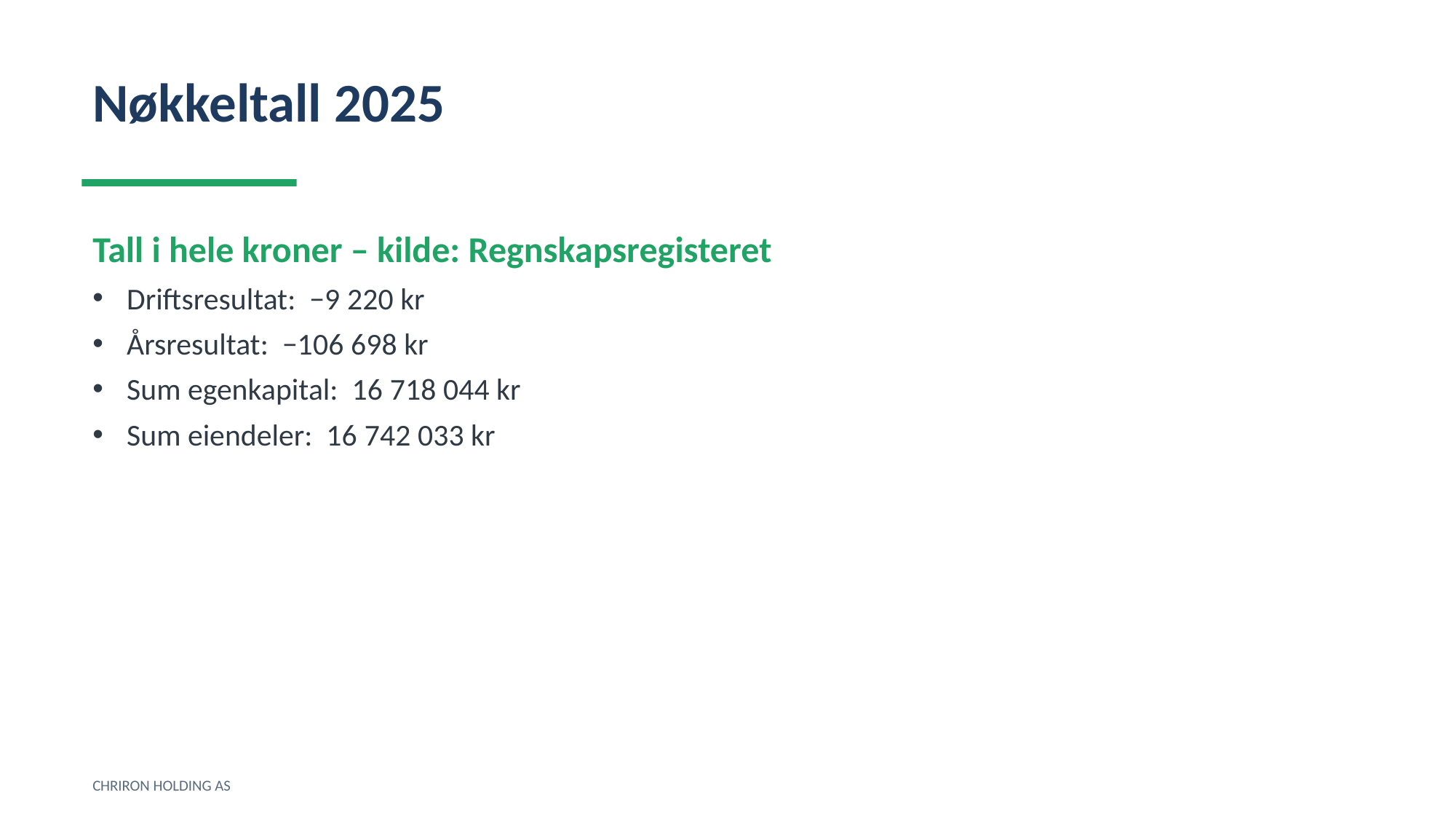

Nøkkeltall 2025

Tall i hele kroner – kilde: Regnskapsregisteret
Driftsresultat:  −9 220 kr
Årsresultat:  −106 698 kr
Sum egenkapital:  16 718 044 kr
Sum eiendeler:  16 742 033 kr
CHRIRON HOLDING AS